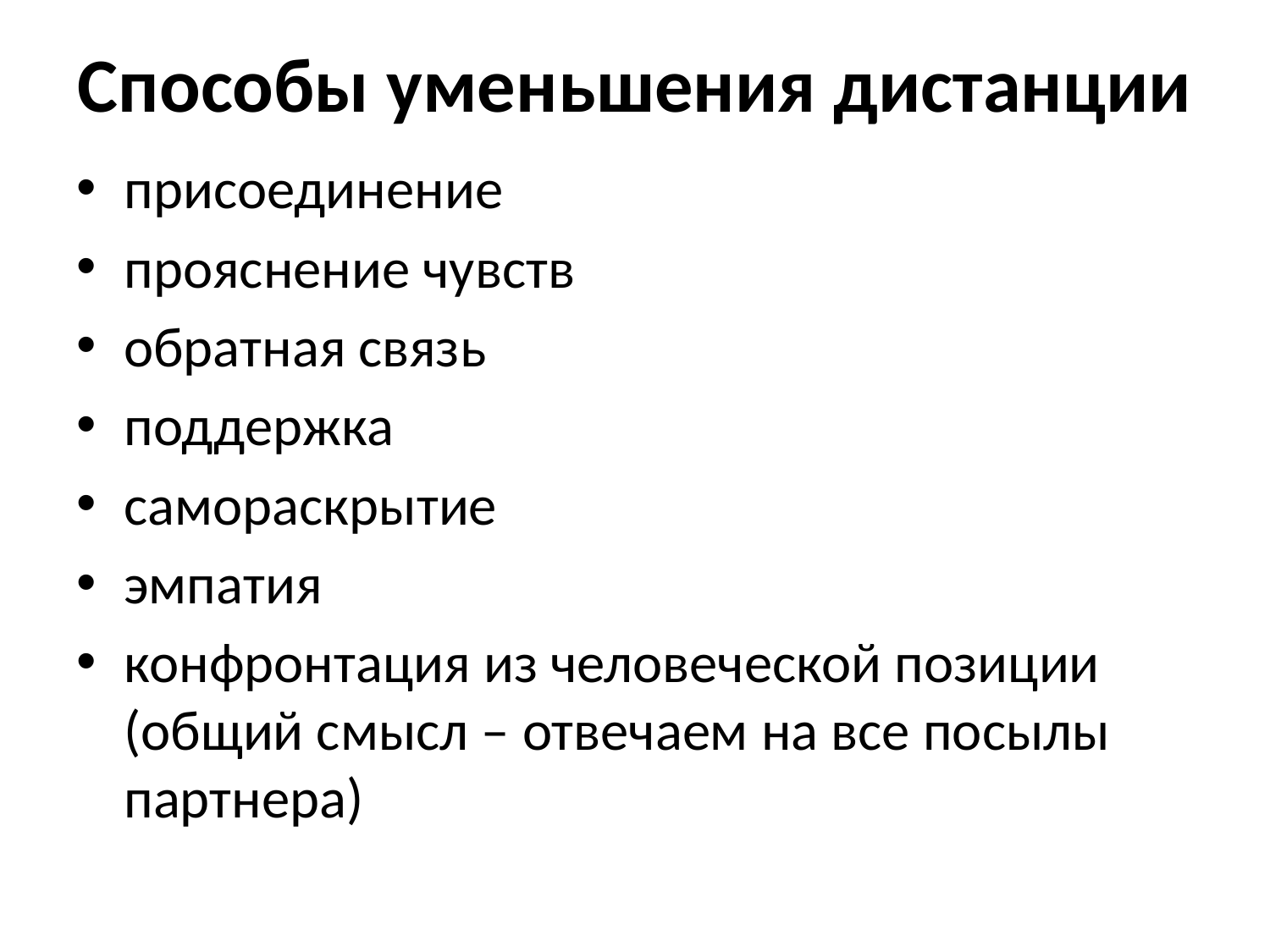

# Способы уменьшения дистанции
присоединение
прояснение чувств
обратная связь
поддержка
самораскрытие
эмпатия
конфронтация из человеческой позиции (общий смысл – отвечаем на все посылы партнера)